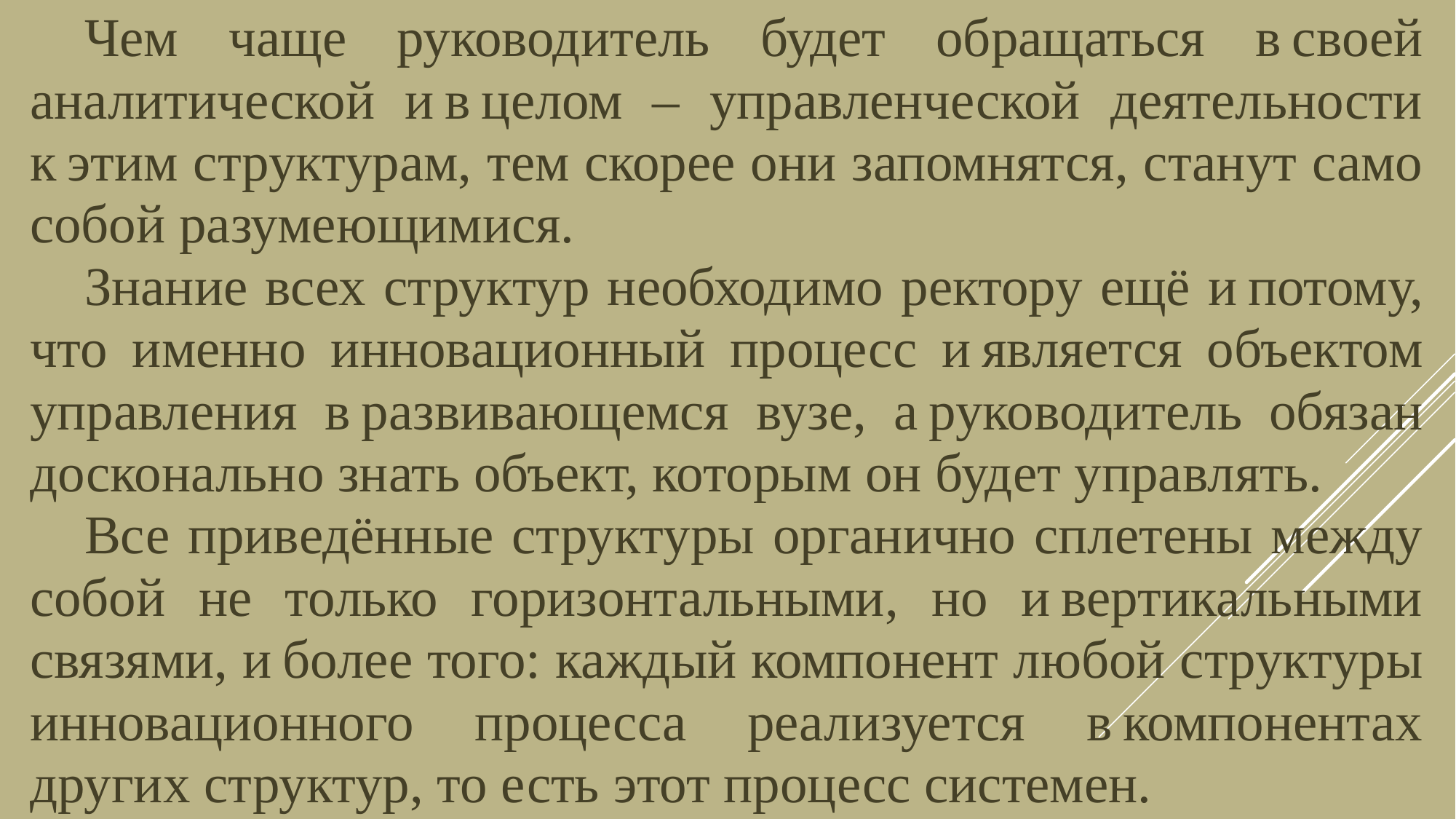

Чем чаще руководитель будет обращаться в своей аналитической и в целом – управленческой деятельности к этим структурам, тем скорее они запомнятся, станут само собой разумеющимися.
Знание всех структур необходимо ректору ещё и потому, что именно инновационный процесс и является объектом управления в развивающемся вузе, а руководитель обязан досконально знать объект, которым он будет управлять.
Все приведённые структуры органично сплетены между собой не только горизонтальными, но и вертикальными связями, и более того: каждый компонент любой структуры инновационного процесса реализуется в компонентах других структур, то есть этот процесс системен.